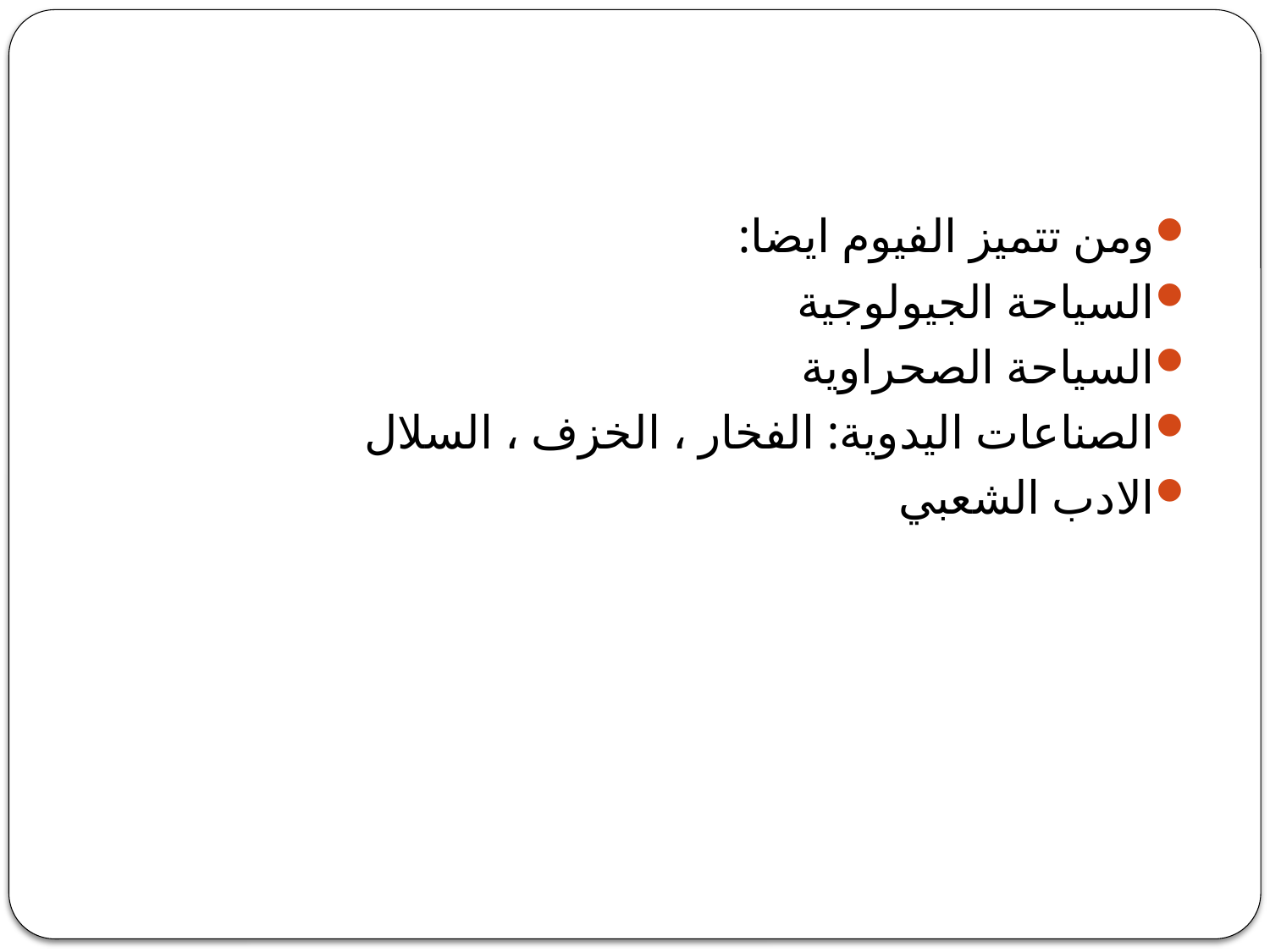

#
ومن تتميز الفيوم ايضا:
السياحة الجيولوجية
السياحة الصحراوية
الصناعات اليدوية: الفخار ، الخزف ، السلال
الادب الشعبي